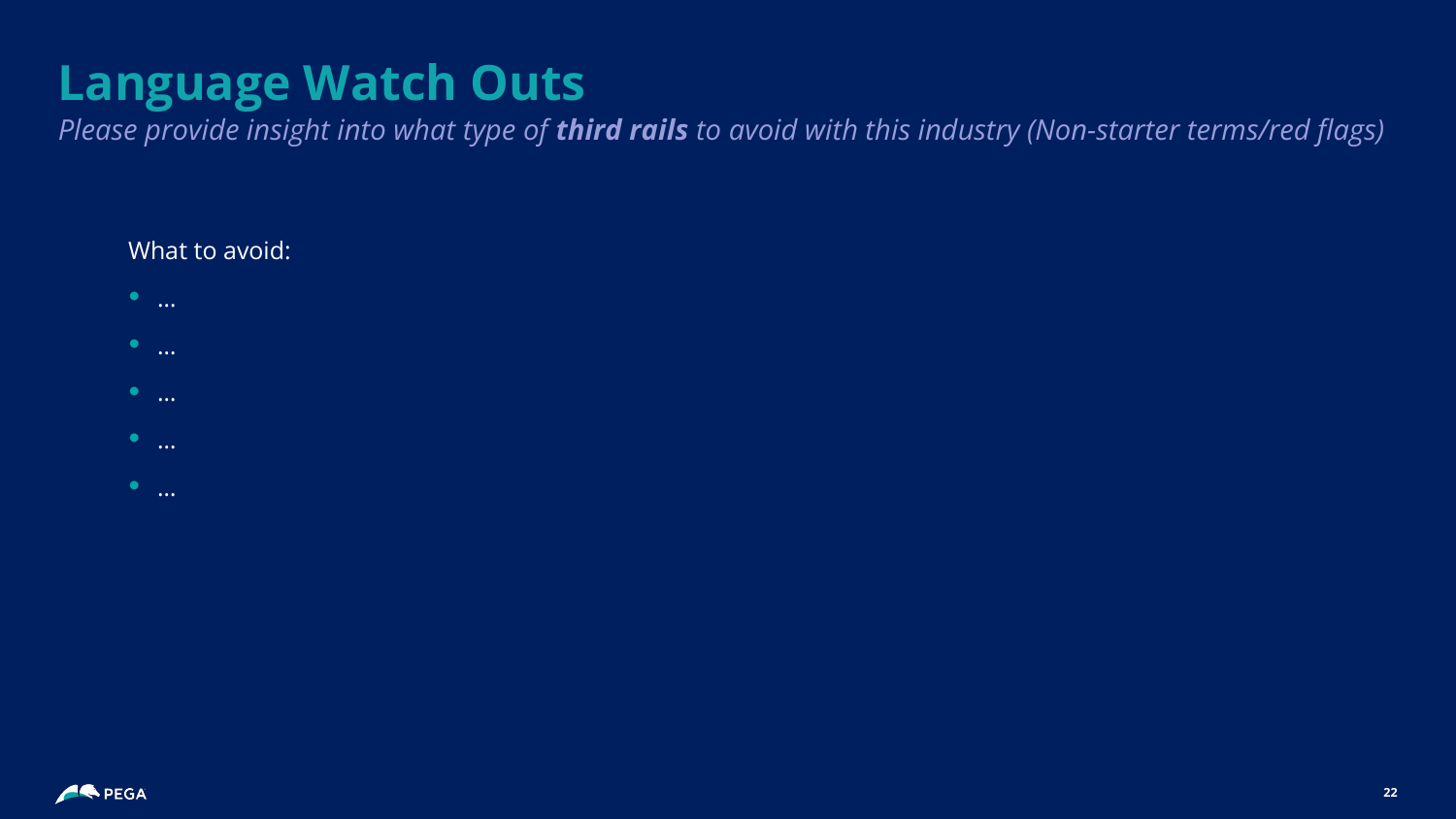

# Language Watch Outs
Please provide insight into what type of third rails to avoid with this industry (Non-starter terms/red flags)
What to avoid:
…
…
…
…
…

22